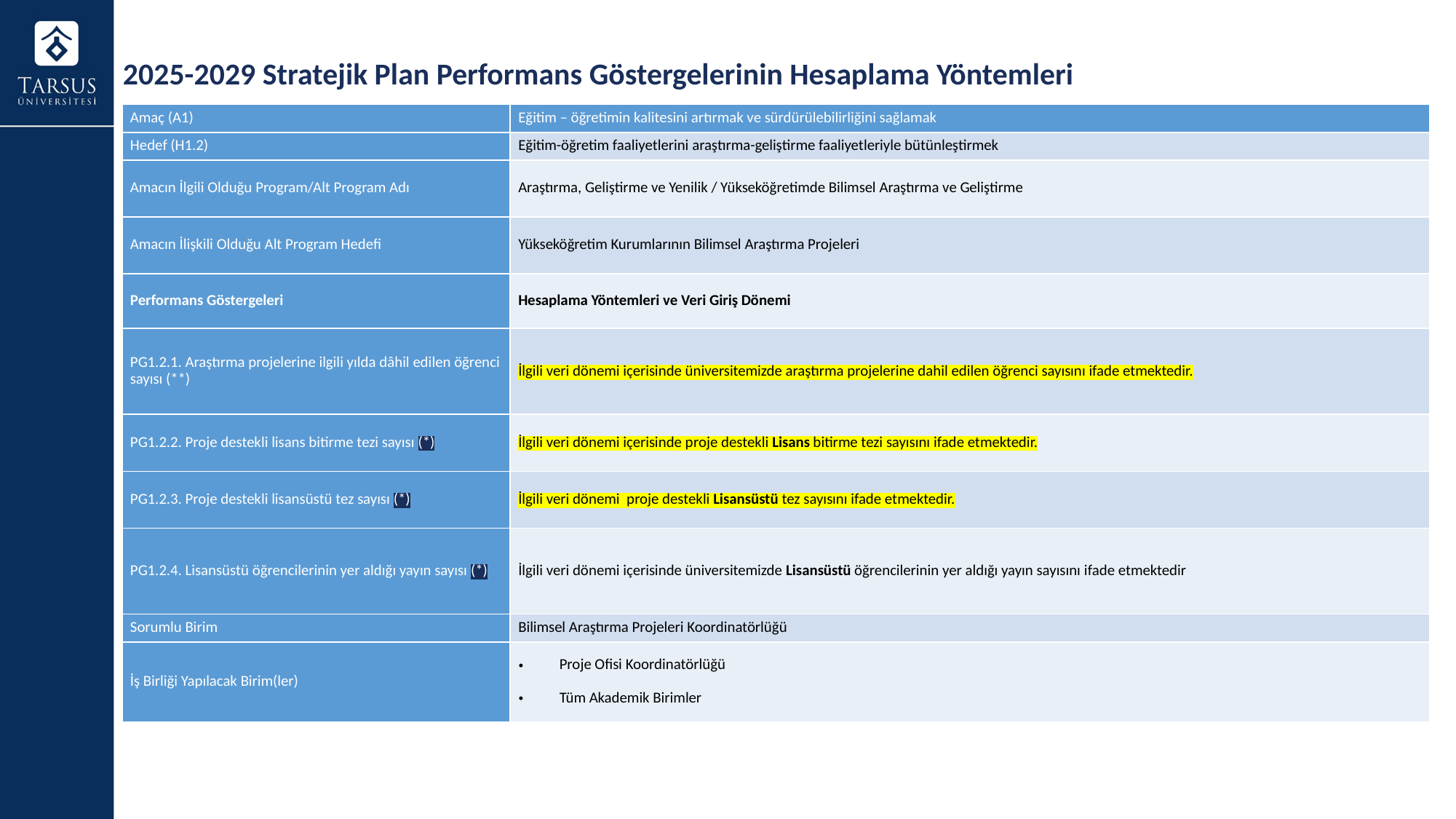

2025-2029 Stratejik Plan Performans Göstergelerinin Hesaplama Yöntemleri
| Amaç (A1) | Eğitim – öğretimin kalitesini artırmak ve sürdürülebilirliğini sağlamak |
| --- | --- |
| Hedef (H1.2) | Eğitim-öğretim faaliyetlerini araştırma-geliştirme faaliyetleriyle bütünleştirmek |
| Amacın İlgili Olduğu Program/Alt Program Adı | Araştırma, Geliştirme ve Yenilik / Yükseköğretimde Bilimsel Araştırma ve Geliştirme |
| Amacın İlişkili Olduğu Alt Program Hedefi | Yükseköğretim Kurumlarının Bilimsel Araştırma Projeleri |
| Performans Göstergeleri | Hesaplama Yöntemleri ve Veri Giriş Dönemi |
| PG1.2.1. Araştırma projelerine ilgili yılda dâhil edilen öğrenci sayısı (\*\*) | İlgili veri dönemi içerisinde üniversitemizde araştırma projelerine dahil edilen öğrenci sayısını ifade etmektedir. |
| PG1.2.2. Proje destekli lisans bitirme tezi sayısı (\*) | İlgili veri dönemi içerisinde proje destekli Lisans bitirme tezi sayısını ifade etmektedir. |
| PG1.2.3. Proje destekli lisansüstü tez sayısı (\*) | İlgili veri dönemi proje destekli Lisansüstü tez sayısını ifade etmektedir. |
| PG1.2.4. Lisansüstü öğrencilerinin yer aldığı yayın sayısı (\*) | İlgili veri dönemi içerisinde üniversitemizde Lisansüstü öğrencilerinin yer aldığı yayın sayısını ifade etmektedir |
| Sorumlu Birim | Bilimsel Araştırma Projeleri Koordinatörlüğü |
| İş Birliği Yapılacak Birim(ler) | Proje Ofisi Koordinatörlüğü Tüm Akademik Birimler |